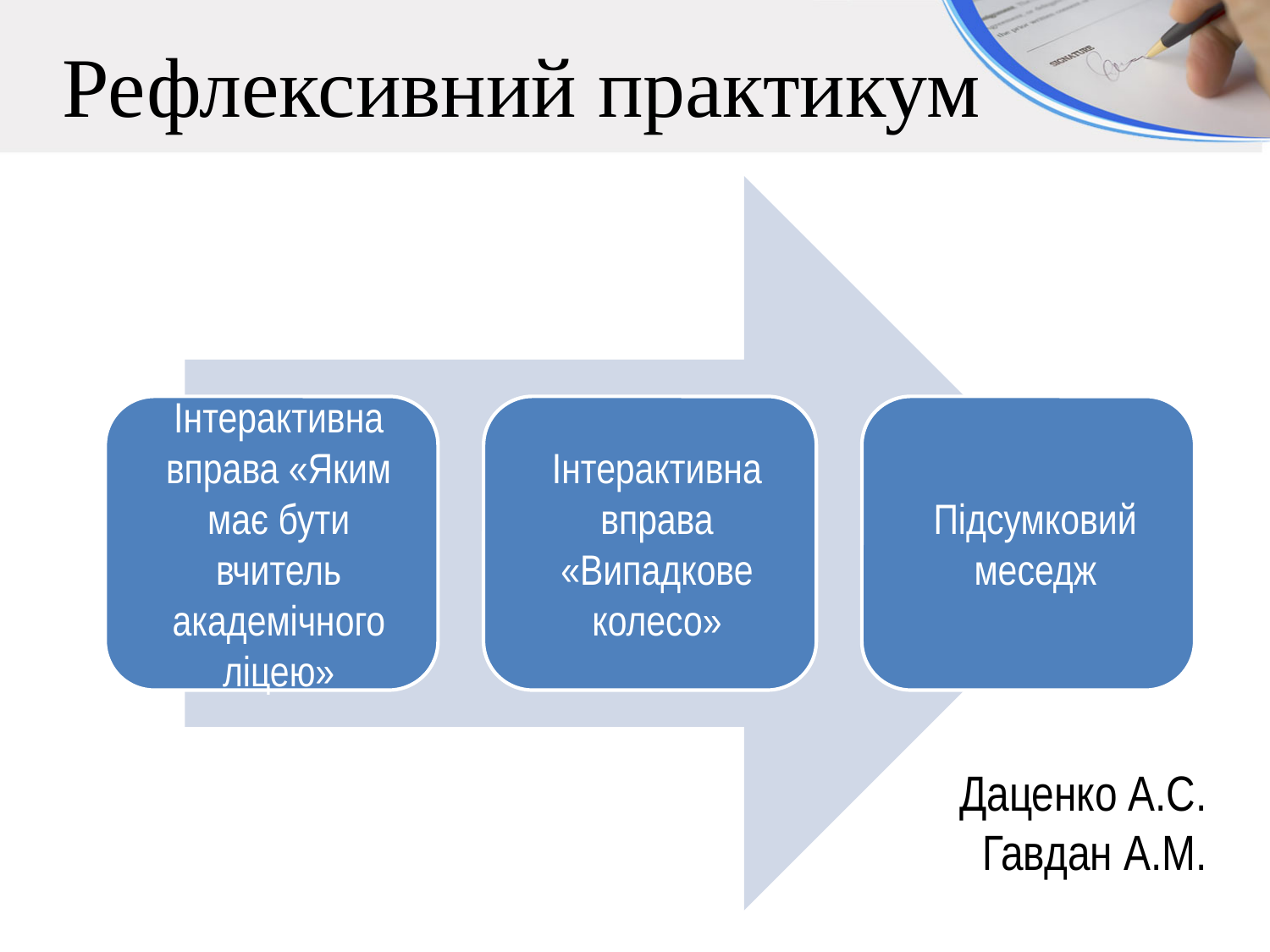

Рефлексивний практикум
Інтерактивна вправа «Яким має бути вчитель академічного ліцею»
Інтерактивна вправа «Випадкове колесо»
Підсумковий меседж
Даценко А.С.
Гавдан А.М.